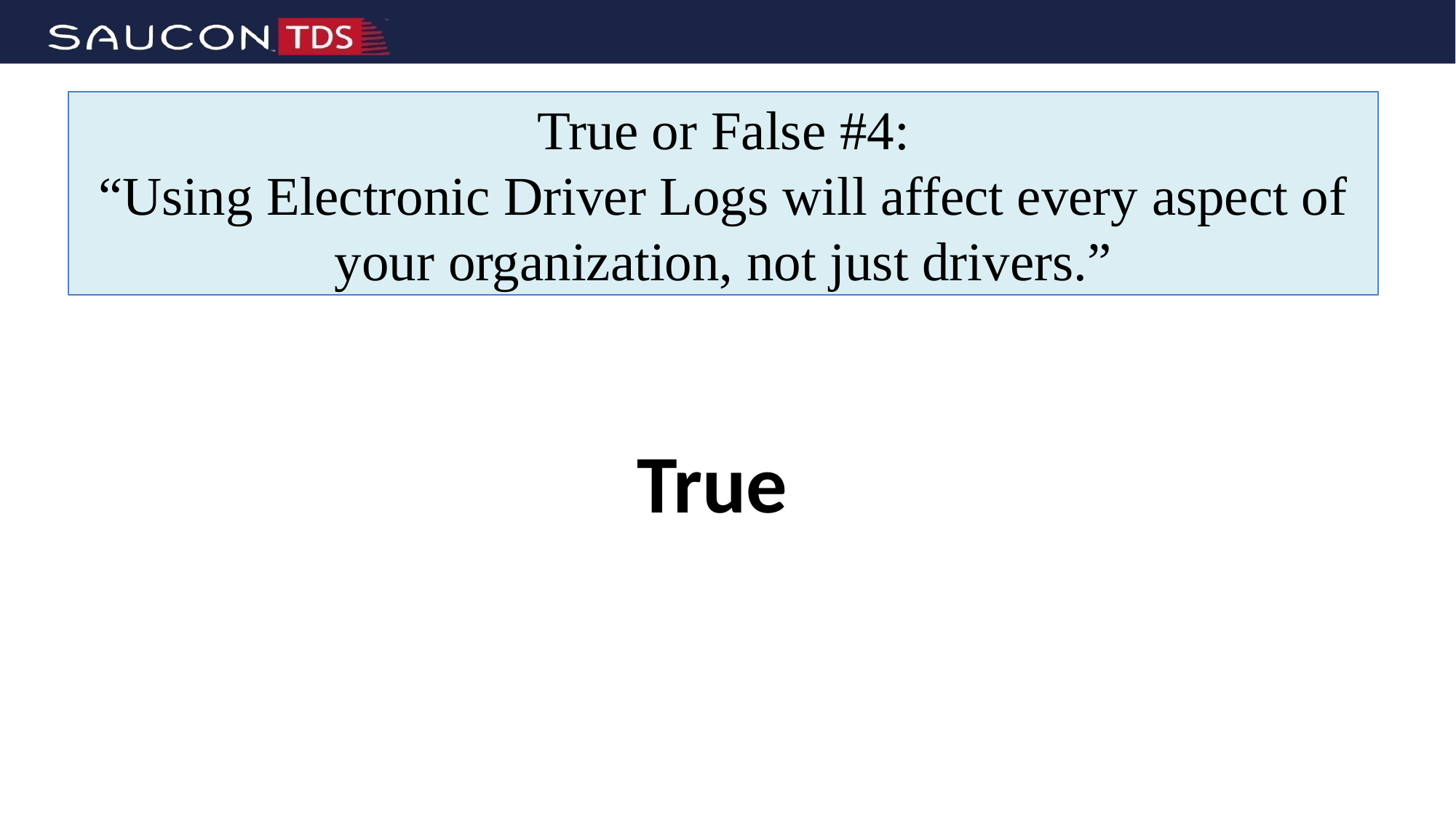

# True or False #4: “Using Electronic Driver Logs will affect every aspect of your organization, not just drivers.”
True